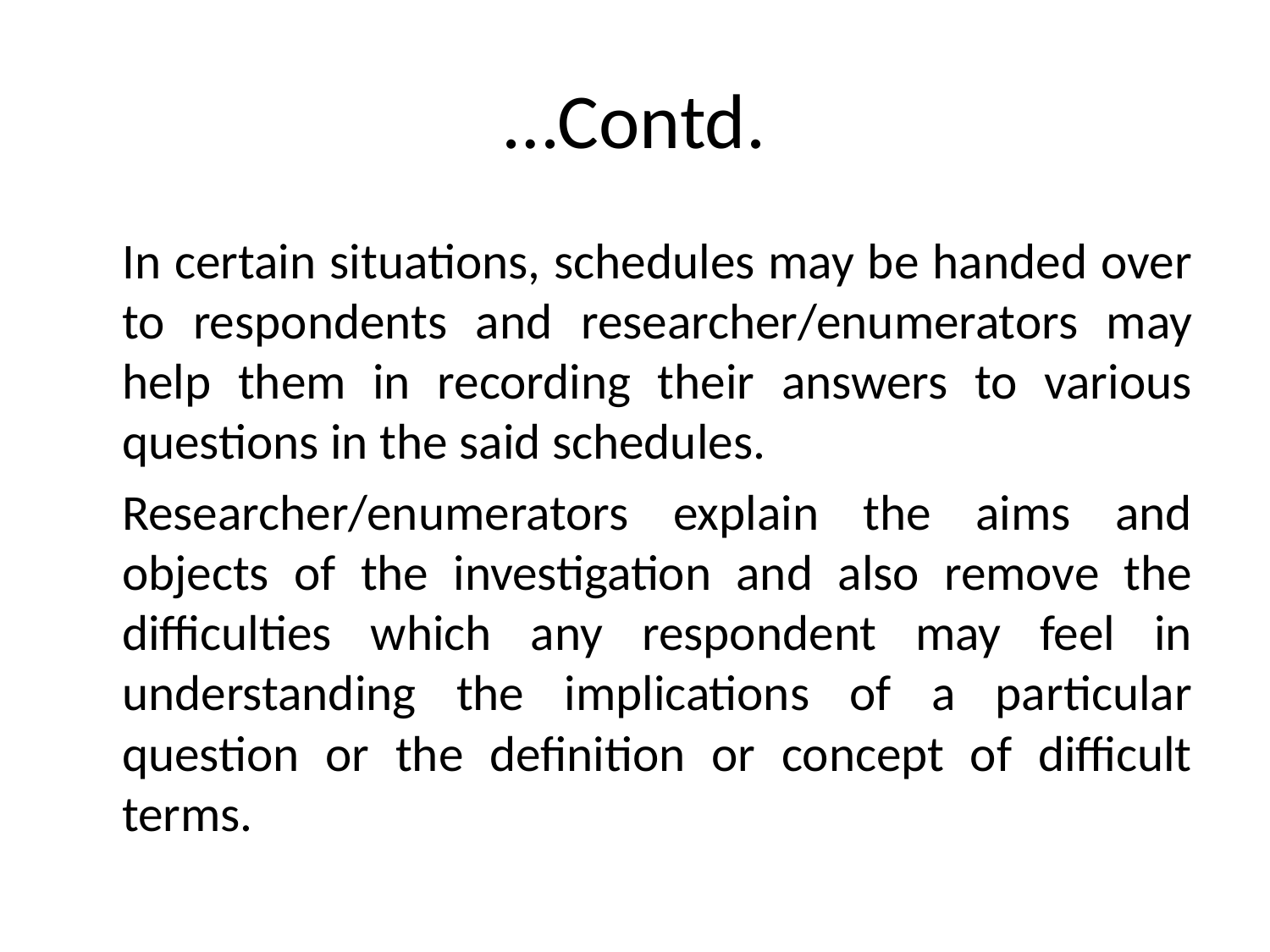

# …Contd.
	In certain situations, schedules may be handed over to respondents and researcher/enumerators may help them in recording their answers to various questions in the said schedules.
	Researcher/enumerators explain the aims and objects of the investigation and also remove the difficulties which any respondent may feel in understanding the implications of a particular question or the definition or concept of difficult terms.